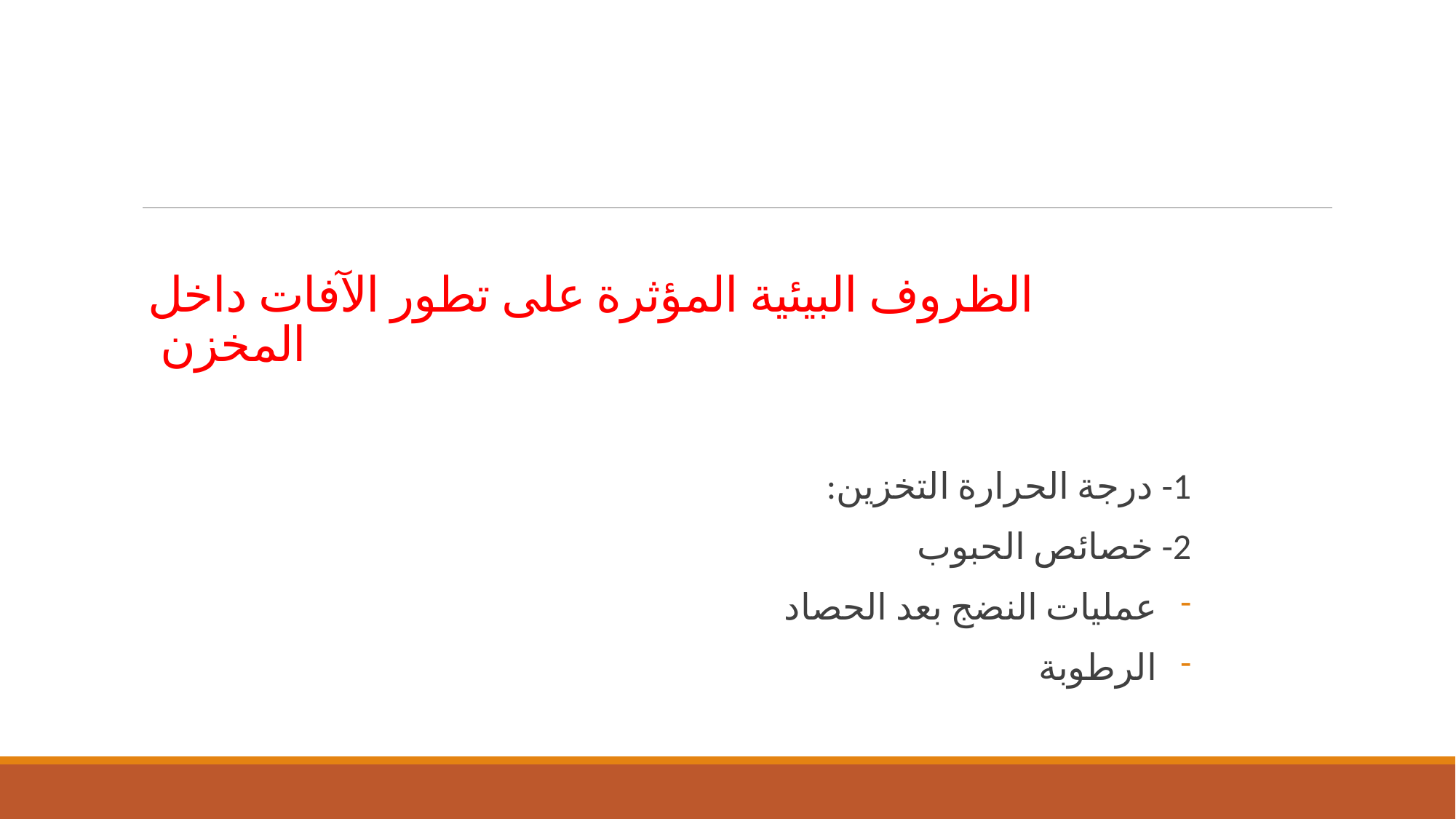

# الظروف البيئية المؤثرة على تطور الآفات داخل المخزن
1- درجة الحرارة التخزين:
2- خصائص الحبوب
عمليات النضج بعد الحصاد
الرطوبة